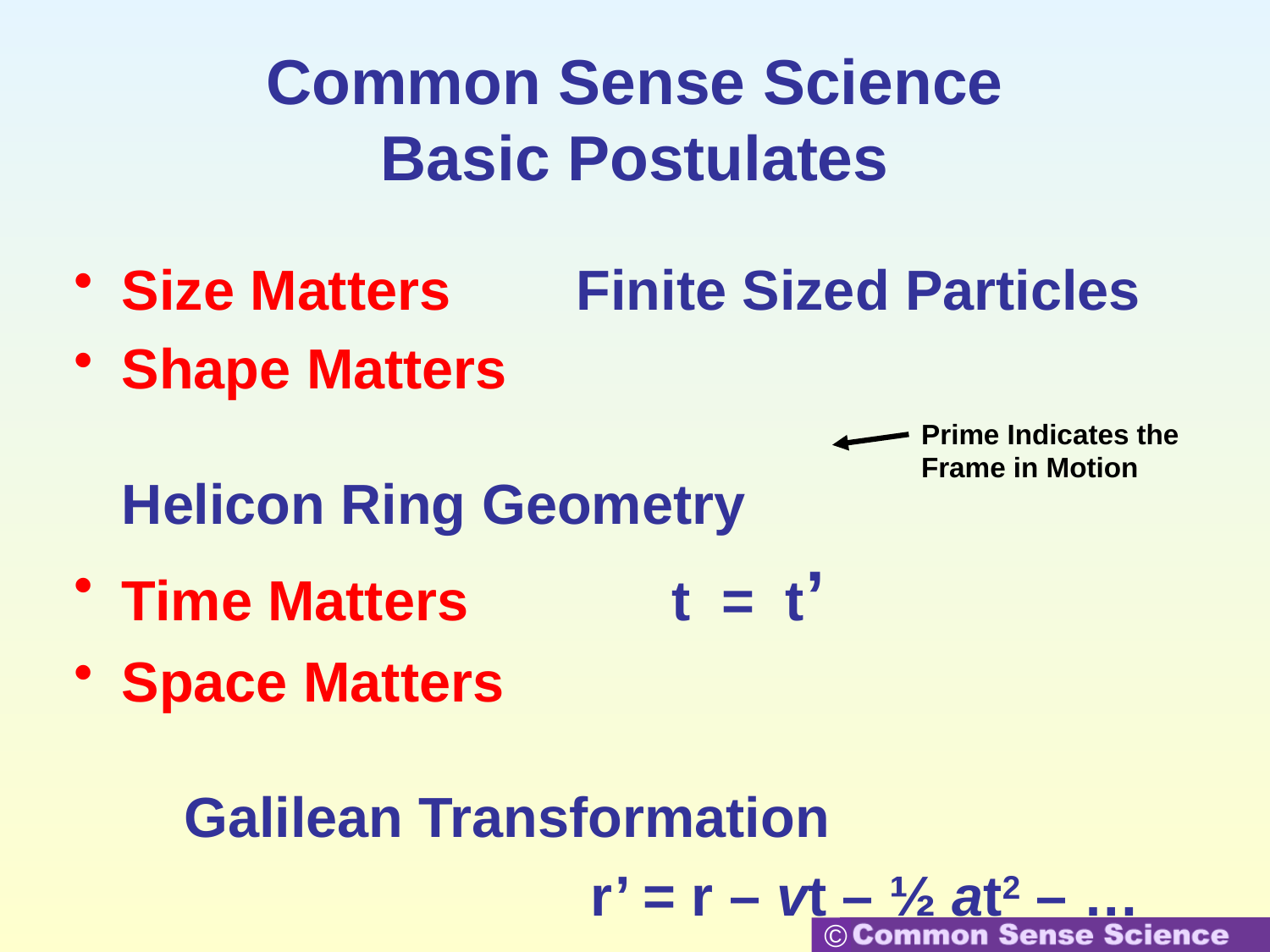

# Common Sense Science Basic Postulates
Size Matters        Finite Sized Particles
Shape Matters	Helicon Ring Geometry
Time Matters             t  =  t’
Space Matters	    Galilean Transformation
                                 r’ = r – vt – ½ at2 – …
What the Forces Are Matters     F = ??
What an Electron Really IS Matters…
Prime Indicates the Frame in Motion